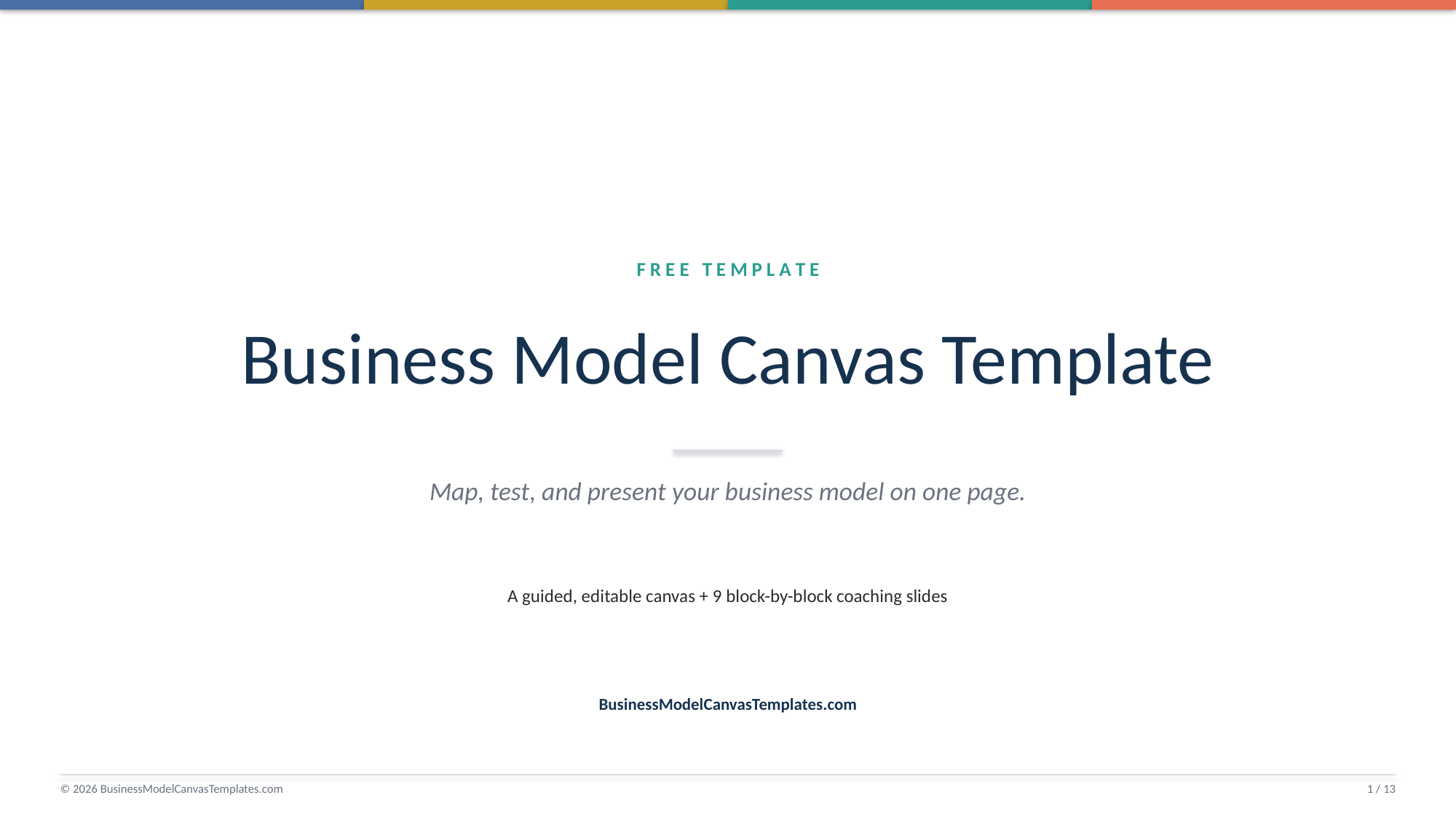

F R E E   T E M P L A T E
Business Model Canvas Template

Map, test, and present your business model on one page.
A guided, editable canvas + 9 block-by-block coaching slides
BusinessModelCanvasTemplates.com

© 2026 BusinessModelCanvasTemplates.com
1 / 13